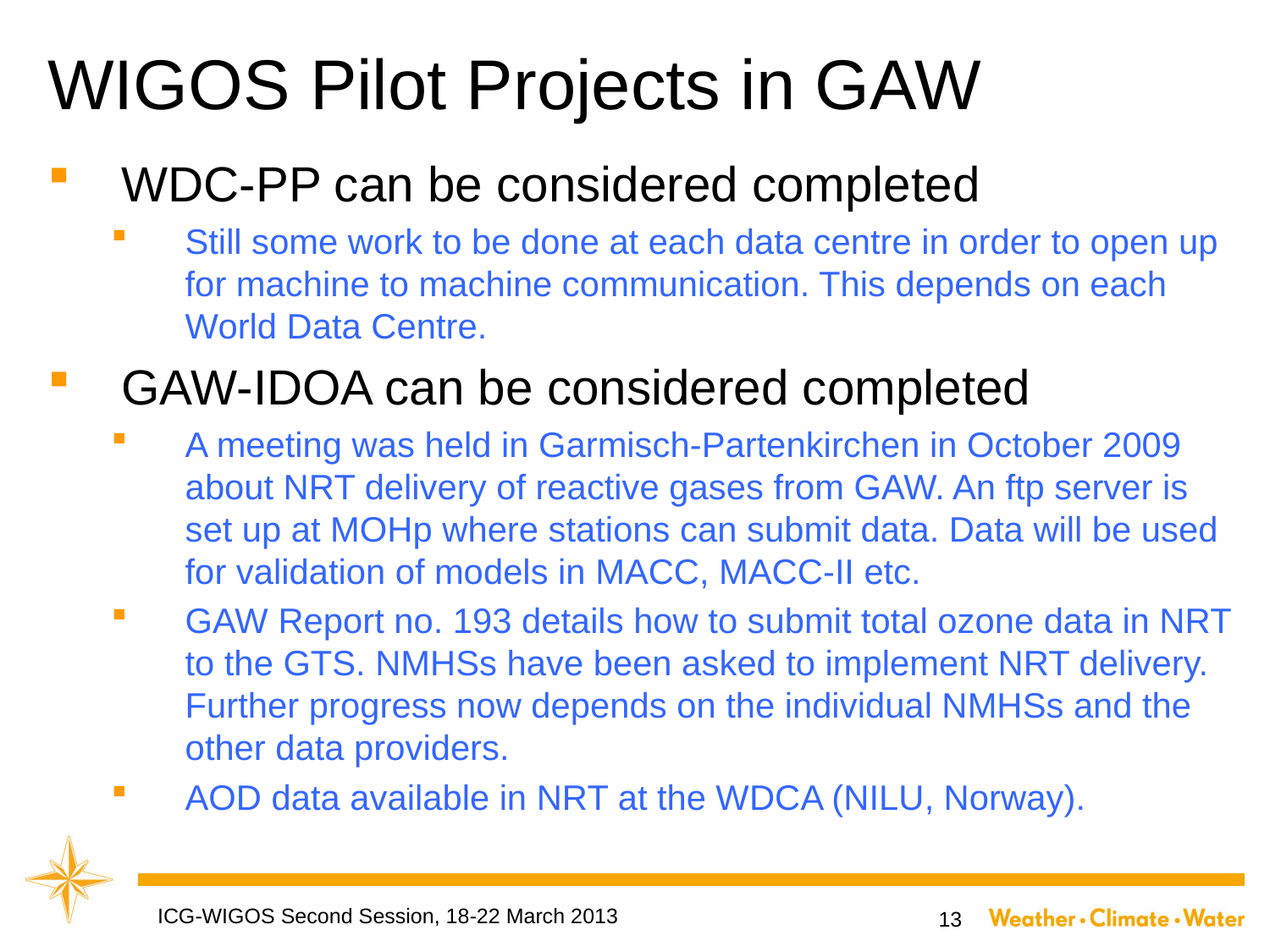

# WIGOS Pilot Projects in GAW
WDC-PP can be considered completed
Still some work to be done at each data centre in order to open up for machine to machine communication. This depends on each World Data Centre.
GAW-IDOA can be considered completed
A meeting was held in Garmisch-Partenkirchen in October 2009 about NRT delivery of reactive gases from GAW. An ftp server is set up at MOHp where stations can submit data. Data will be used for validation of models in MACC, MACC-II etc.
GAW Report no. 193 details how to submit total ozone data in NRT to the GTS. NMHSs have been asked to implement NRT delivery. Further progress now depends on the individual NMHSs and the other data providers.
AOD data available in NRT at the WDCA (NILU, Norway).

ICG-WIGOS Second Session, 18-22 March 2013
13